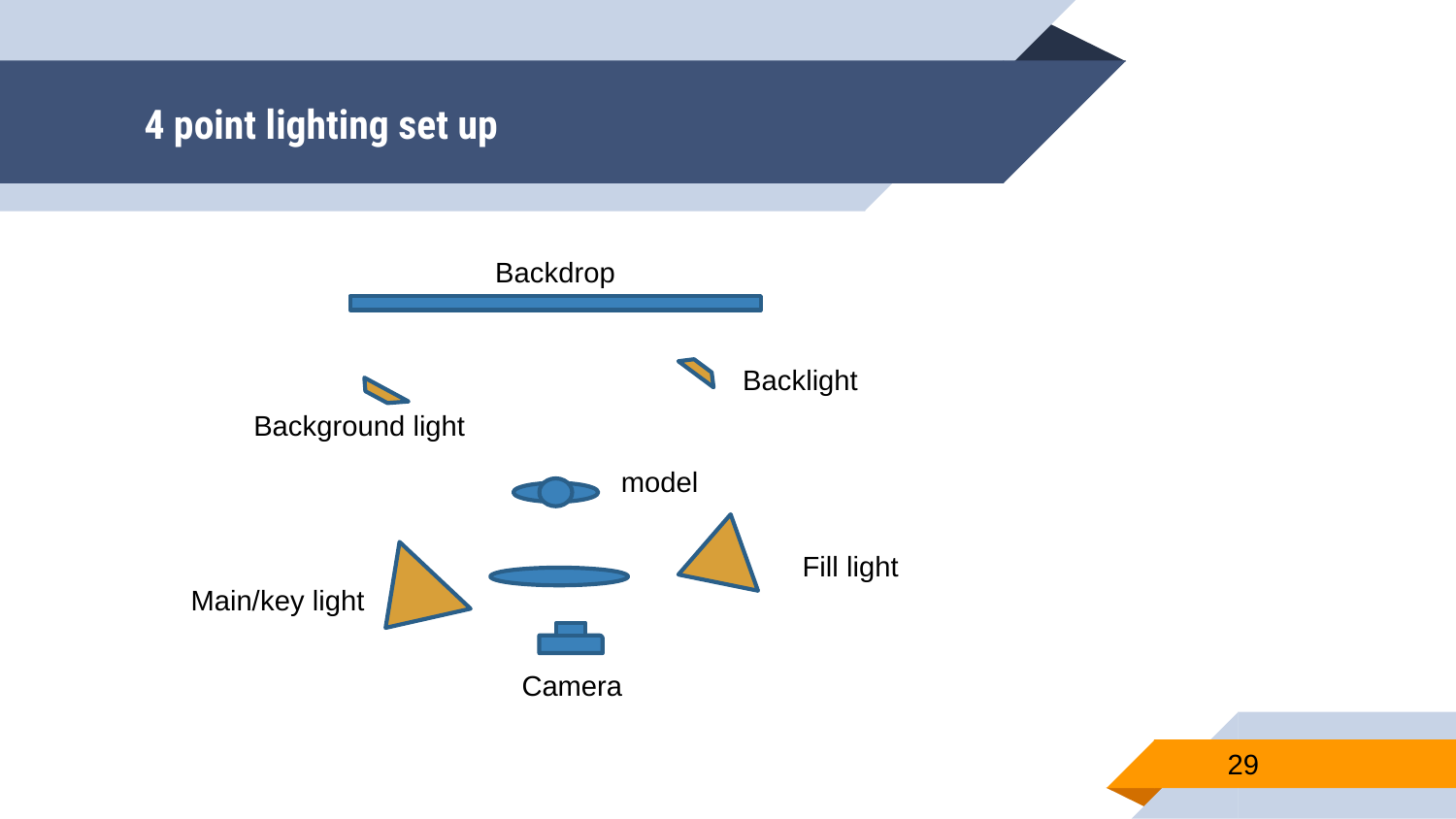

# 4 point lighting set up
Backdrop

Backlight

Background light
model

Fill light

Main/key light

Camera
29